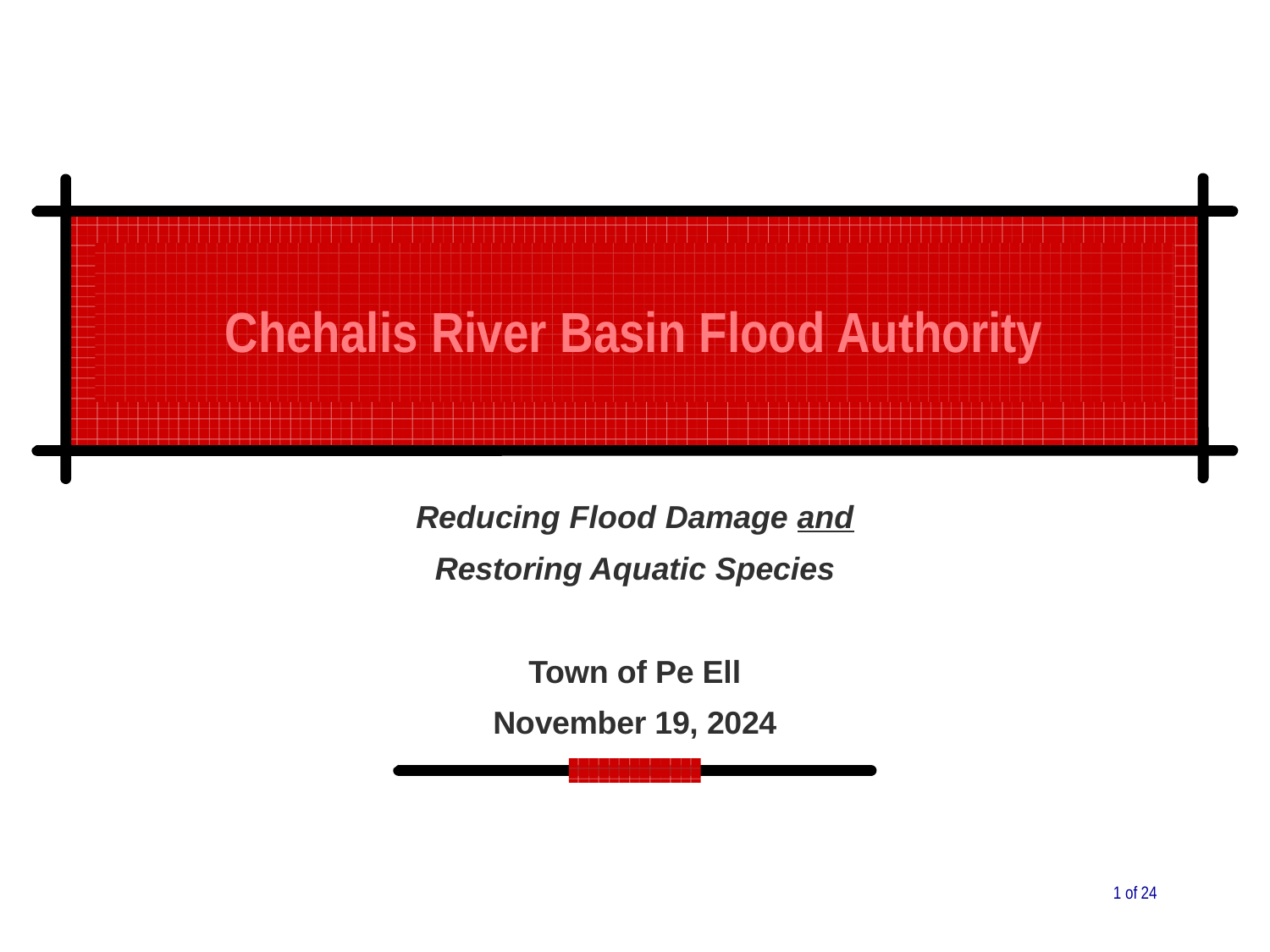

Chehalis River Basin Flood Authority

Reducing Flood Damage and
Restoring Aquatic Species

Town of Pe Ell
November 19, 2024

1 of 24